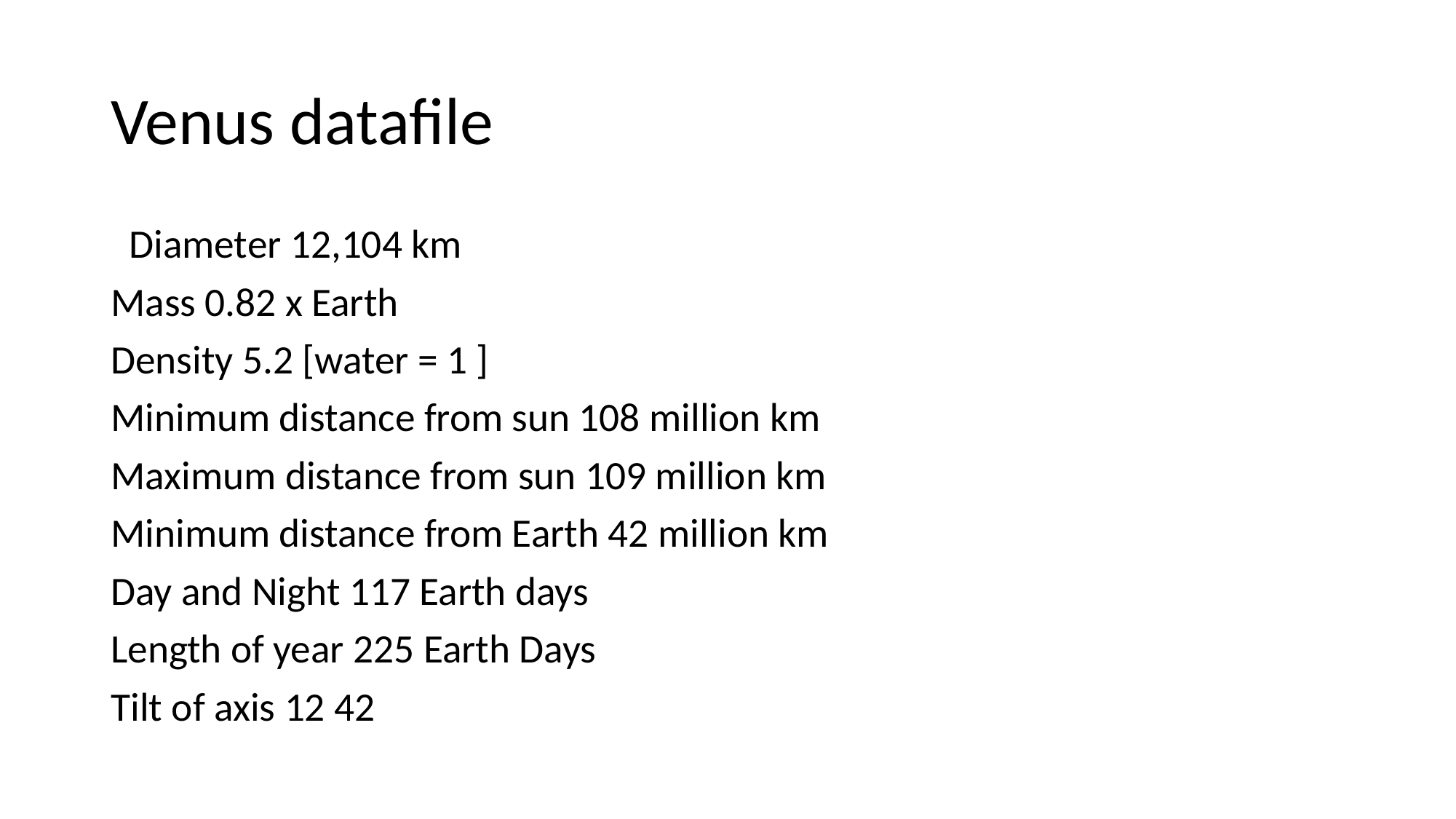

# Venus datafile
  Diameter 12,104 km
Mass 0.82 x Earth
Density 5.2 [water = 1 ]
Minimum distance from sun 108 million km
Maximum distance from sun 109 million km
Minimum distance from Earth 42 million km
Day and Night 117 Earth days
Length of year 225 Earth Days
Tilt of axis 12 42